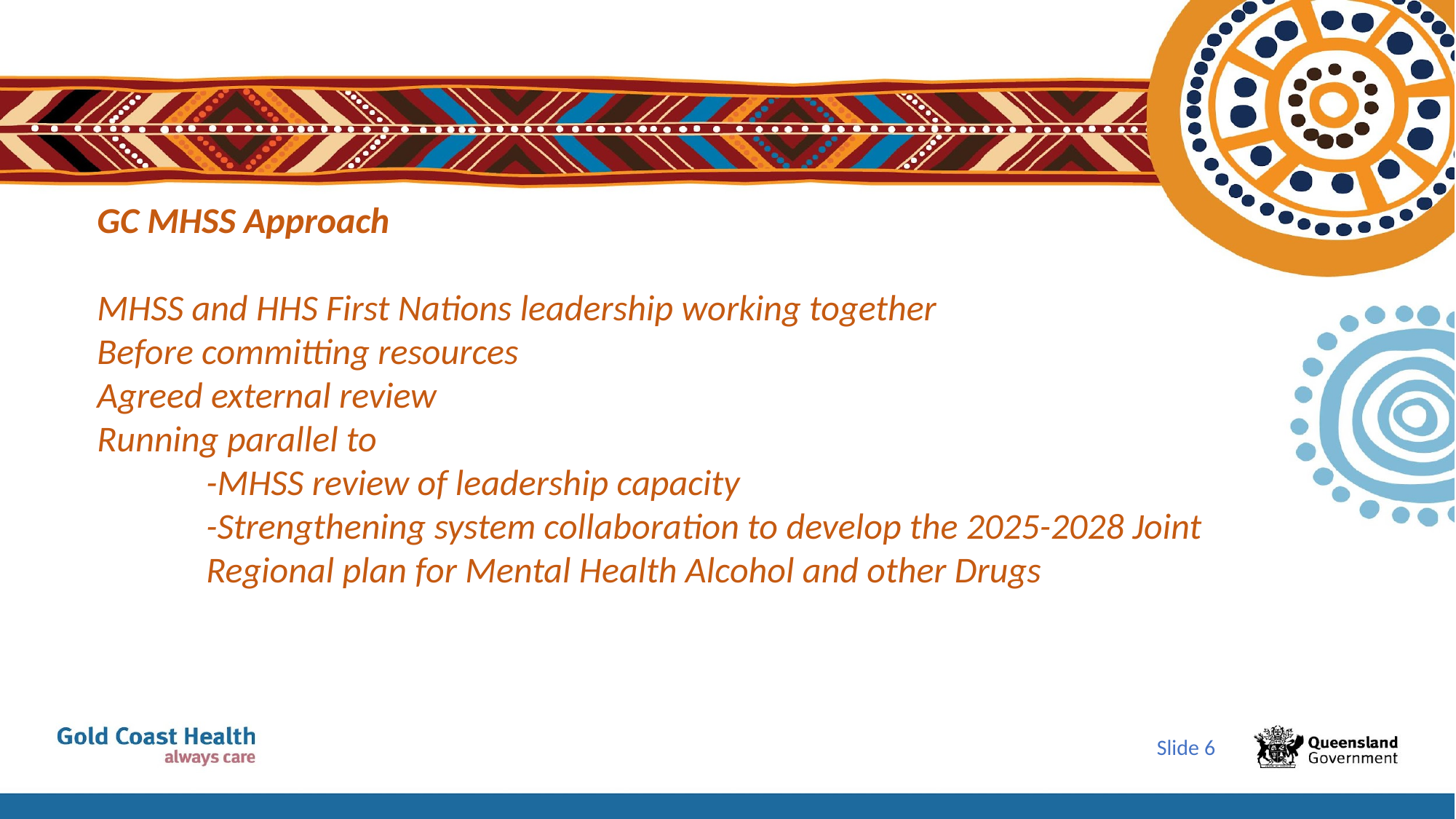

# GC MHSS Approach MHSS and HHS First Nations leadership working together Before committing resources Agreed external review Running parallel to -MHSS review of leadership capacity -Strengthening system collaboration to develop the 2025-2028 Joint 	Regional plan for Mental Health Alcohol and other Drugs